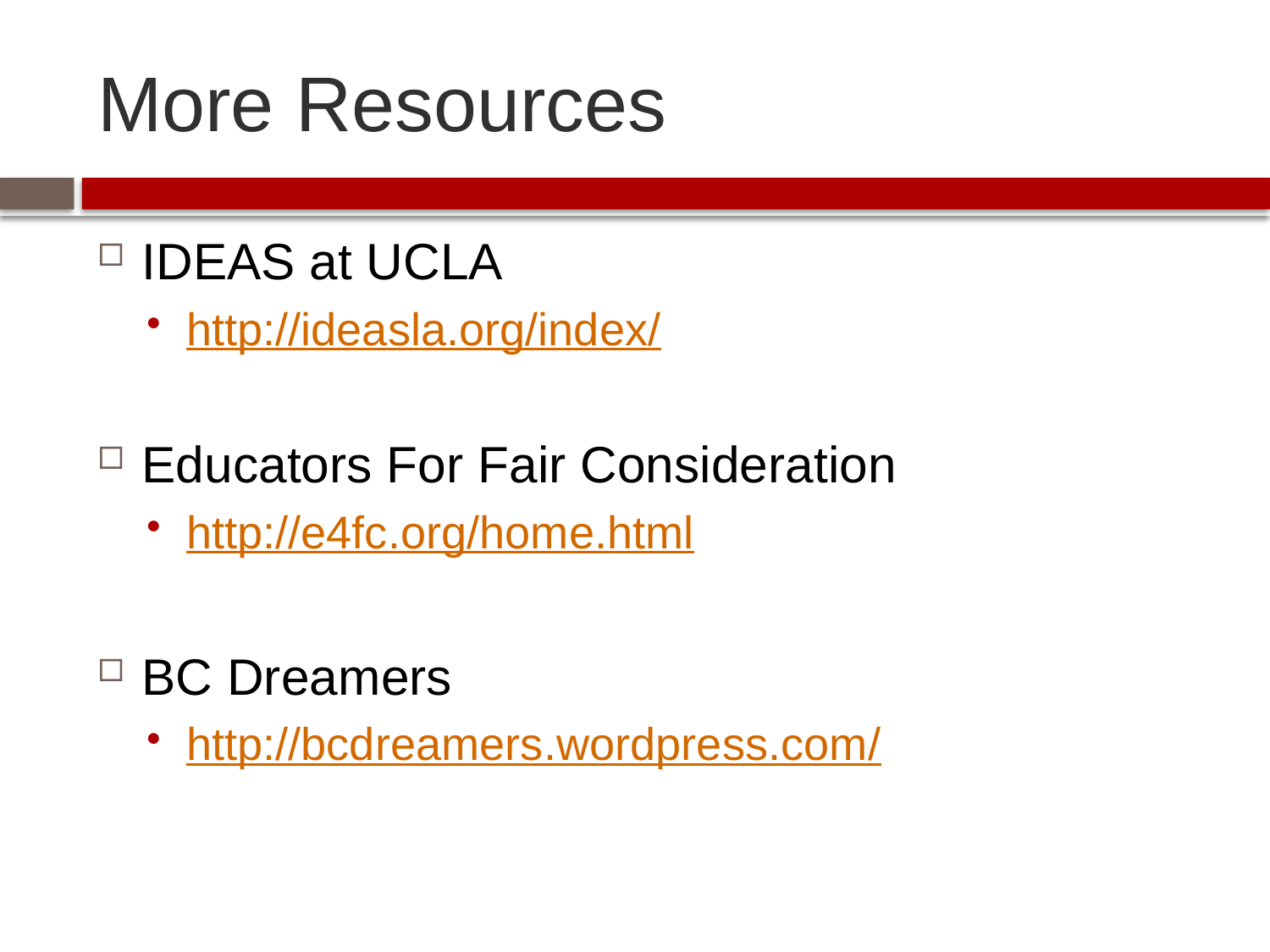

# More Resources
IDEAS at UCLA
http://ideasla.org/index/

Educators For Fair Consideration
http://e4fc.org/home.html

BC Dreamers
http://bcdreamers.wordpress.com/